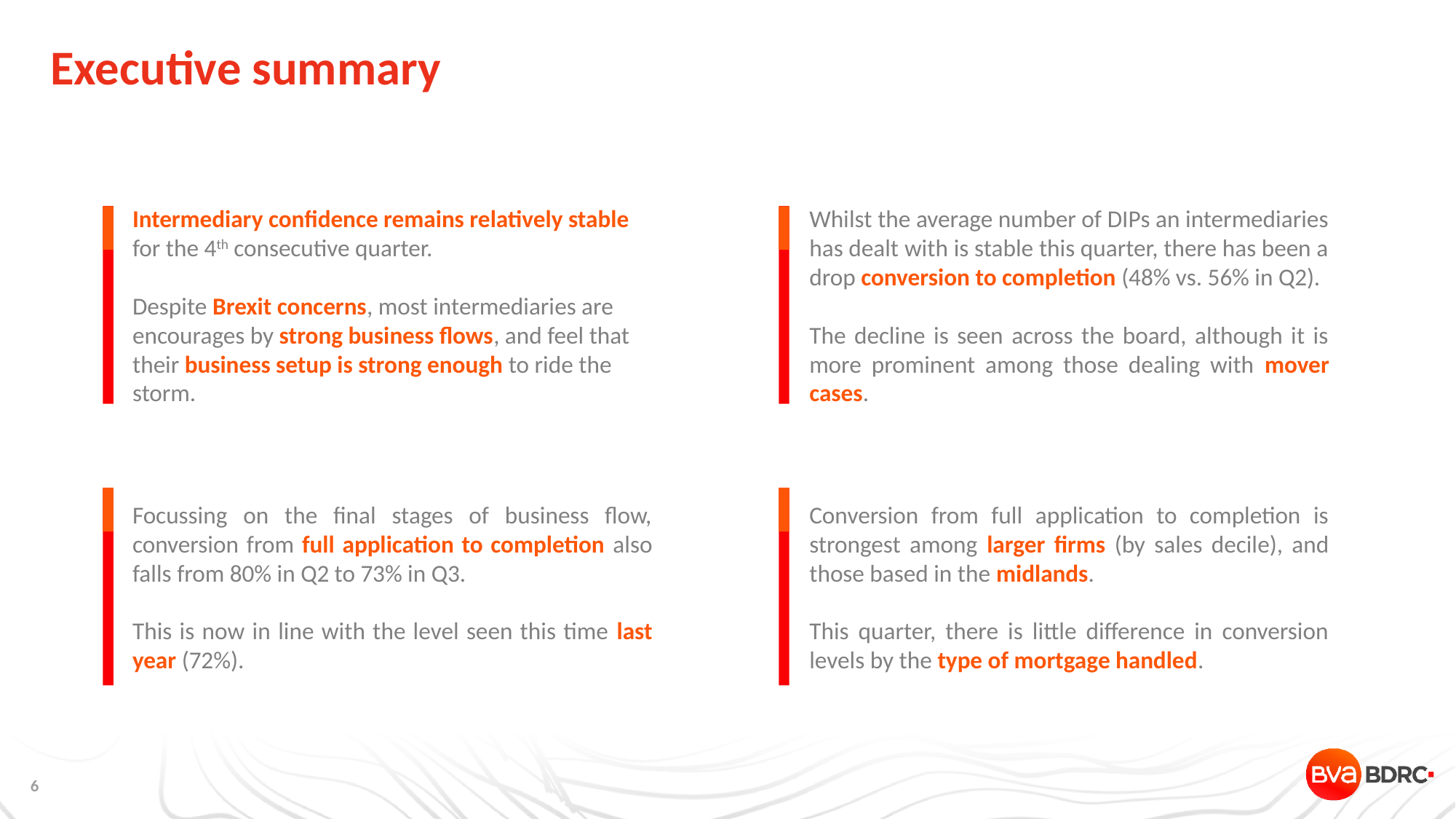

# Executive summary
Intermediary confidence remains relatively stable for the 4th consecutive quarter.

Despite Brexit concerns, most intermediaries are encourages by strong business flows, and feel that their business setup is strong enough to ride the storm.
Whilst the average number of DIPs an intermediaries has dealt with is stable this quarter, there has been a drop conversion to completion (48% vs. 56% in Q2).

The decline is seen across the board, although it is more prominent among those dealing with mover cases.

Focussing on the final stages of business flow, conversion from full application to completion also falls from 80% in Q2 to 73% in Q3.

This is now in line with the level seen this time last year (72%).
Conversion from full application to completion is strongest among larger firms (by sales decile), and those based in the midlands.

This quarter, there is little difference in conversion levels by the type of mortgage handled.